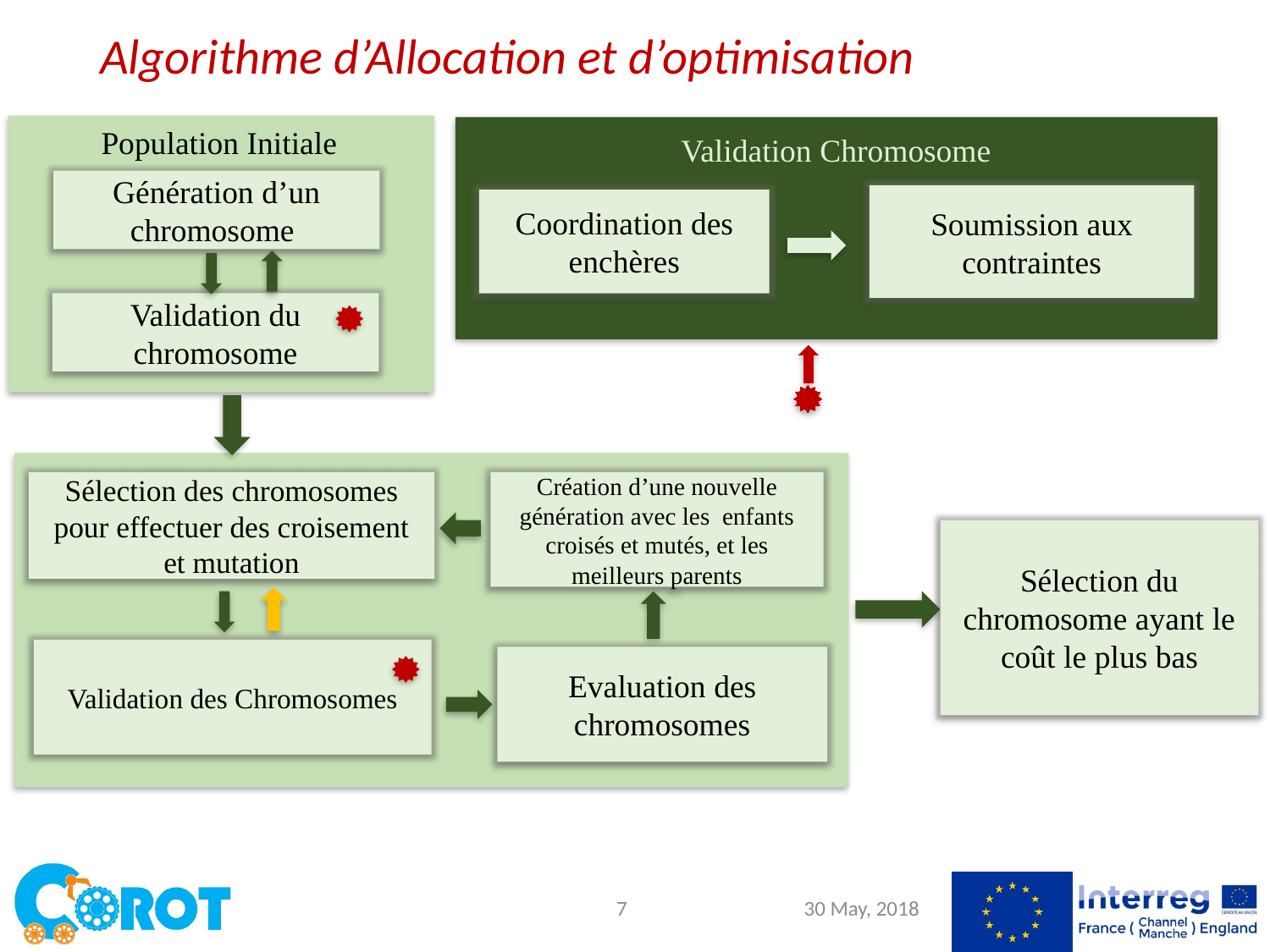

# Algorithme d’Allocation et d’optimisation

Validation Chromosome
Soumission aux contraintes
Coordination des enchères

Sélection des chromosomes pour effectuer des croisement et mutation
Création d’une nouvelle génération avec les  enfants croisés et mutés, et les meilleurs parents
Validation des Chromosomes
Evaluation des chromosomes

Sélection du chromosome ayant le coût le plus bas
Génération d’un chromosome
Validation du chromosome
  Population Initiale

7
30 May, 2018